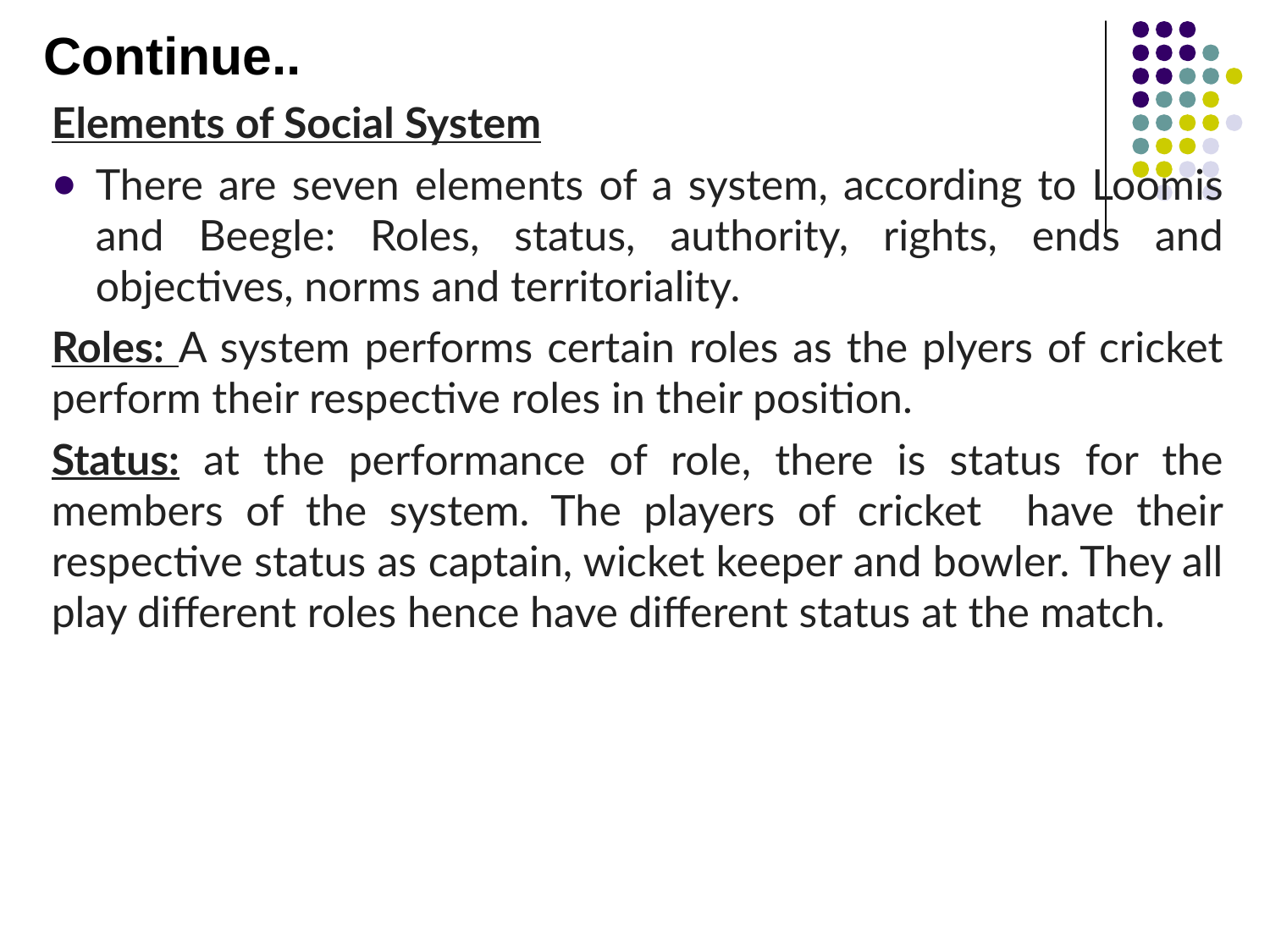

Continue..
Elements of Social System
There are seven elements of a system, according to Loomis and Beegle: Roles, status, authority, rights, ends and objectives, norms and territoriality.
Roles: A system performs certain roles as the plyers of cricket perform their respective roles in their position.
Status: at the performance of role, there is status for the members of the system. The players of cricket  have their respective status as captain, wicket keeper and bowler. They all play different roles hence have different status at the match.